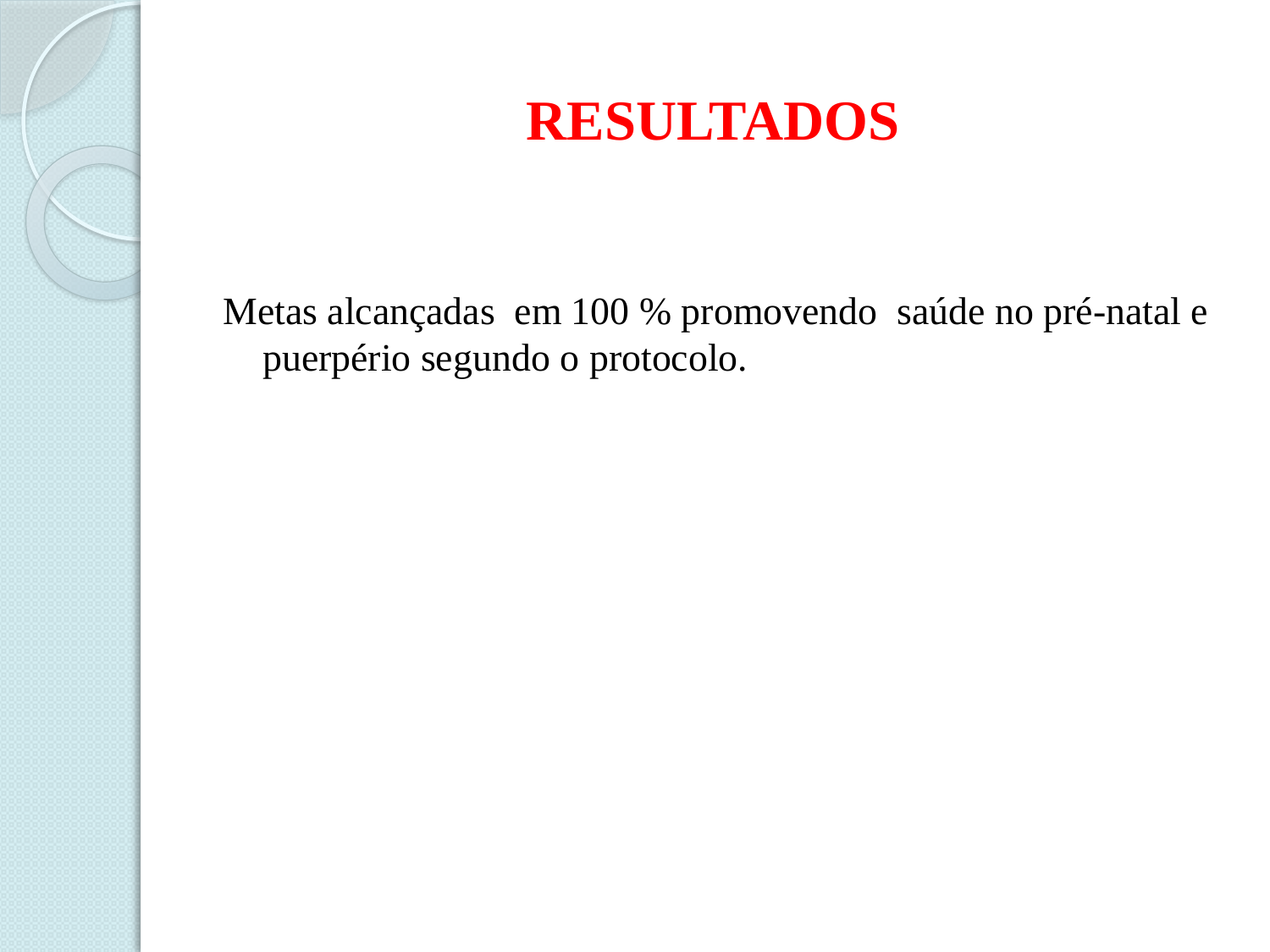

# RESULTADOS

Metas alcançadas  em 100 % promovendo  saúde no pré-natal e puerpério segundo o protocolo.